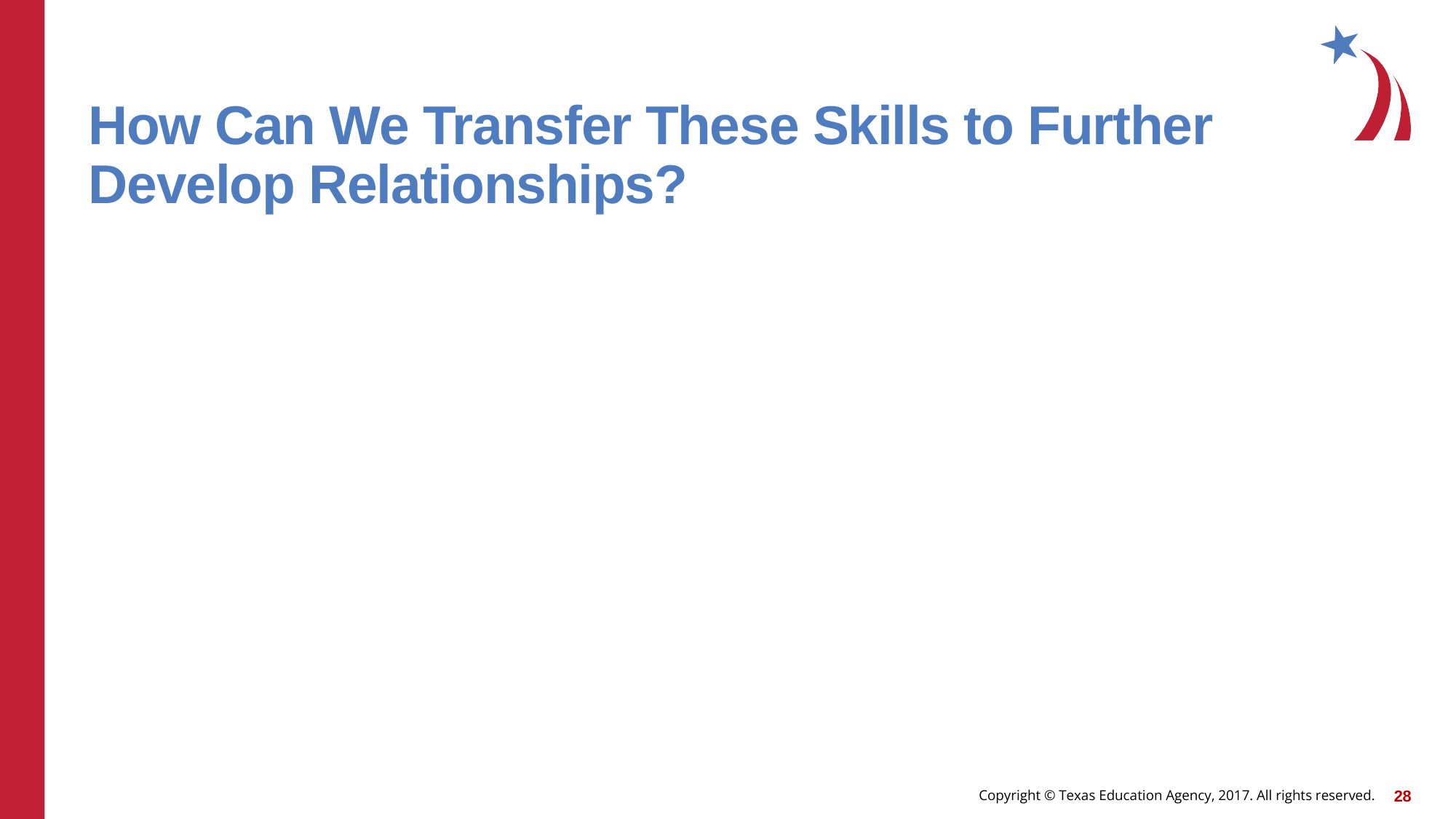

# How Can We Transfer These Skills to Further Develop Relationships?